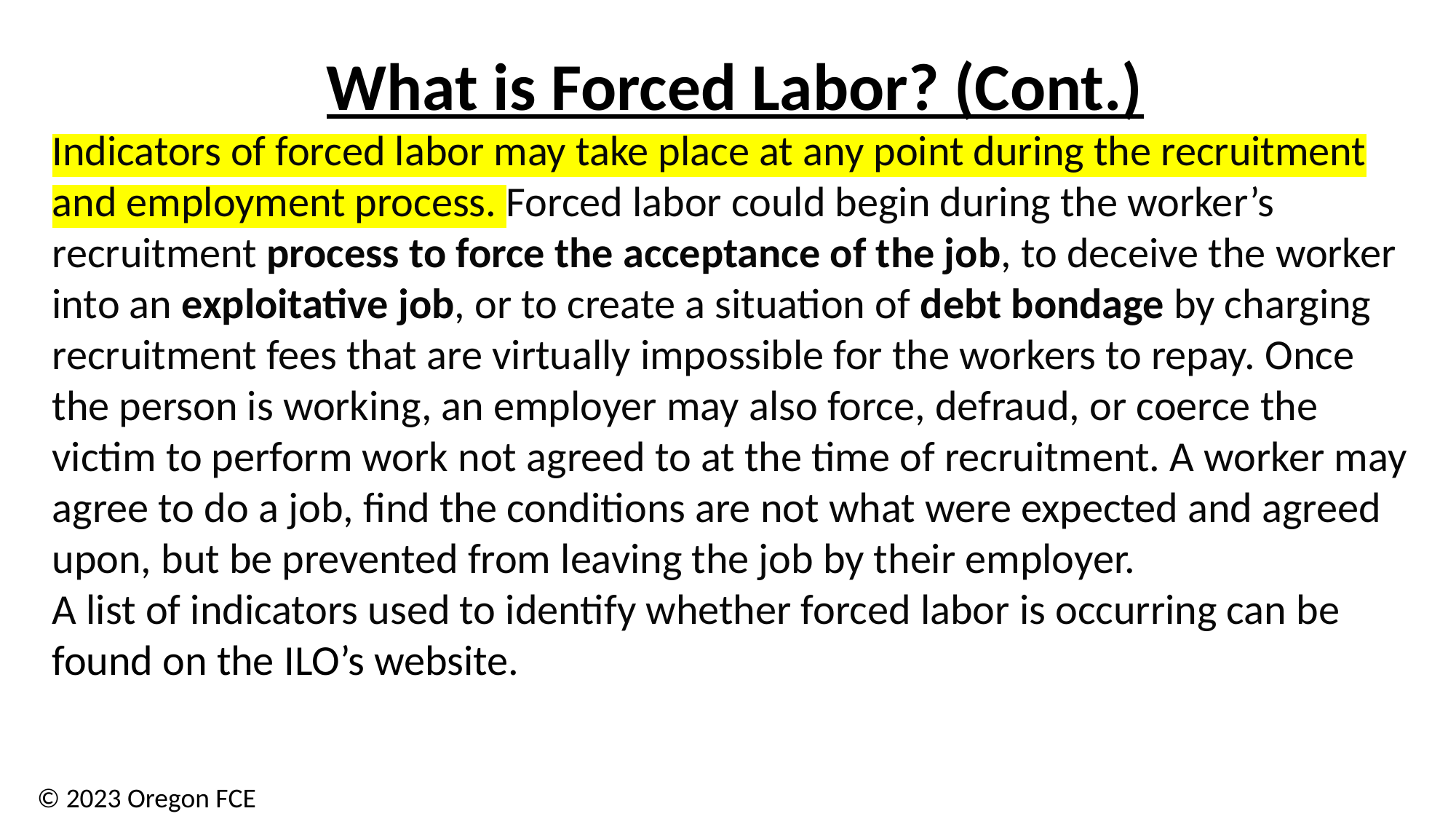

What is Forced Labor? (Cont.)
Indicators of forced labor may take place at any point during the recruitment and employment process. Forced labor could begin during the worker’s recruitment process to force the acceptance of the job, to deceive the worker into an exploitative job, or to create a situation of debt bondage by charging recruitment fees that are virtually impossible for the workers to repay. Once the person is working, an employer may also force, defraud, or coerce the victim to perform work not agreed to at the time of recruitment. A worker may agree to do a job, find the conditions are not what were expected and agreed upon, but be prevented from leaving the job by their employer.
A list of indicators used to identify whether forced labor is occurring can be found on the ILO’s website.

© 2023 Oregon FCE